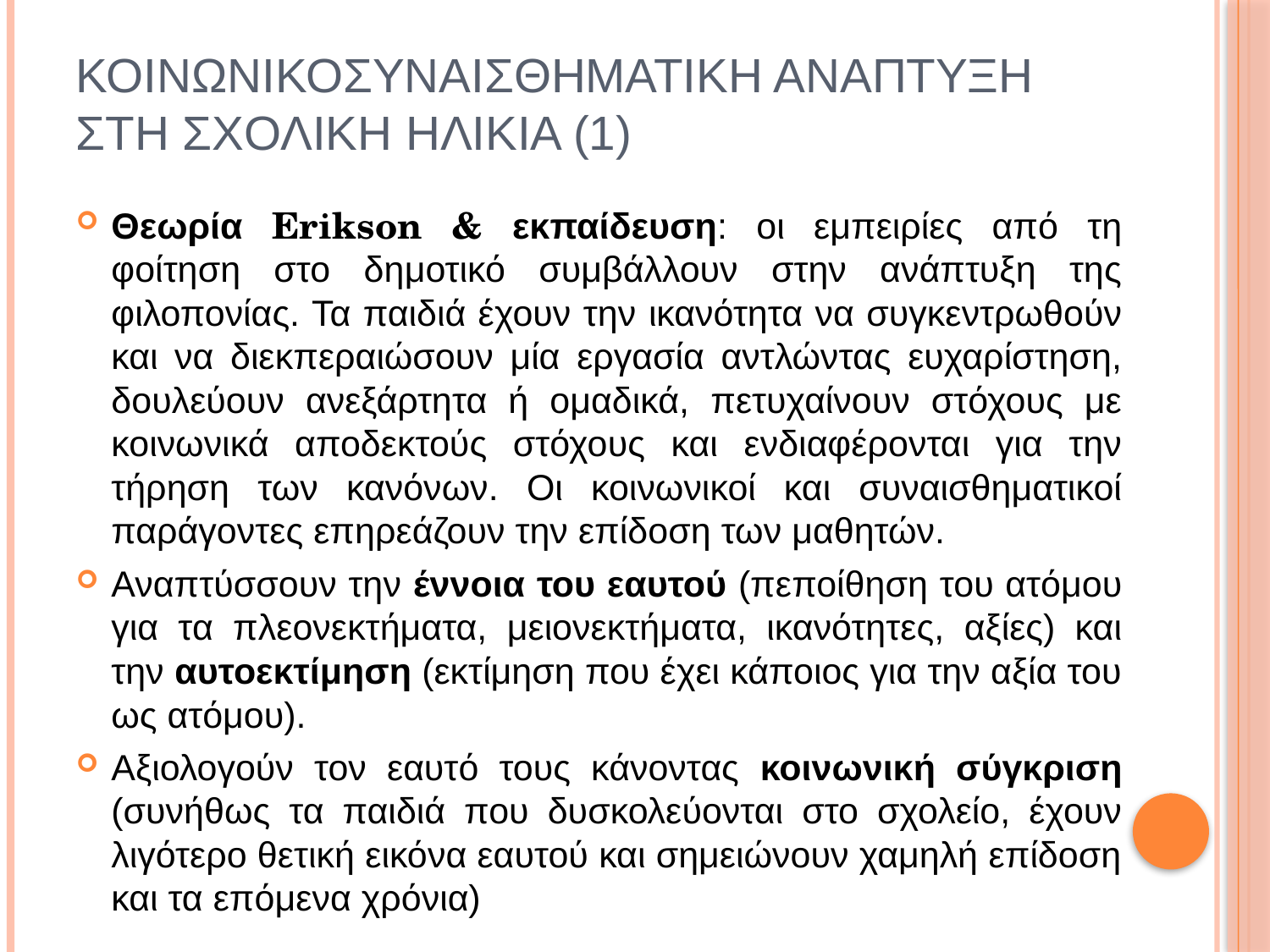

# Κοινωνικοσυναισθηματικη αναπτυξη στη σχολικη ηλικια (1)
Θεωρία Erikson & εκπαίδευση: οι εμπειρίες από τη φοίτηση στο δημοτικό συμβάλλουν στην ανάπτυξη της φιλοπονίας. Τα παιδιά έχουν την ικανότητα να συγκεντρωθούν και να διεκπεραιώσουν μία εργασία αντλώντας ευχαρίστηση, δουλεύουν ανεξάρτητα ή ομαδικά, πετυχαίνουν στόχους με κοινωνικά αποδεκτούς στόχους και ενδιαφέρονται για την τήρηση των κανόνων. Οι κοινωνικοί και συναισθηματικοί παράγοντες επηρεάζουν την επίδοση των μαθητών.
Αναπτύσσουν την έννοια του εαυτού (πεποίθηση του ατόμου για τα πλεονεκτήματα, μειονεκτήματα, ικανότητες, αξίες) και την αυτοεκτίμηση (εκτίμηση που έχει κάποιος για την αξία του ως ατόμου).
Αξιολογούν τον εαυτό τους κάνοντας κοινωνική σύγκριση (συνήθως τα παιδιά που δυσκολεύονται στο σχολείο, έχουν λιγότερο θετική εικόνα εαυτού και σημειώνουν χαμηλή επίδοση και τα επόμενα χρόνια)